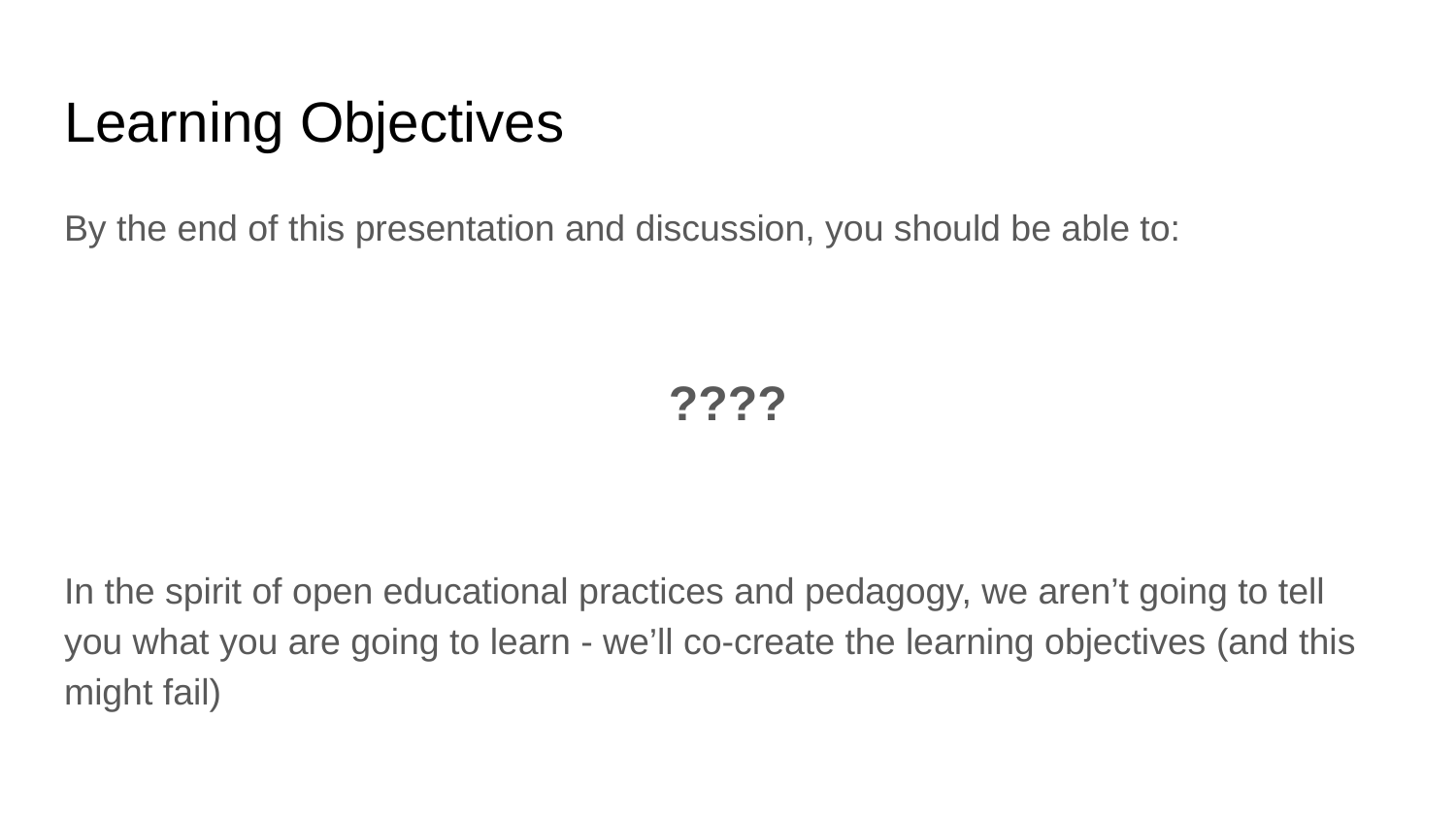

# Learning Objectives
By the end of this presentation and discussion, you should be able to:

????

In the spirit of open educational practices and pedagogy, we aren’t going to tell you what you are going to learn - we’ll co-create the learning objectives (and this might fail)